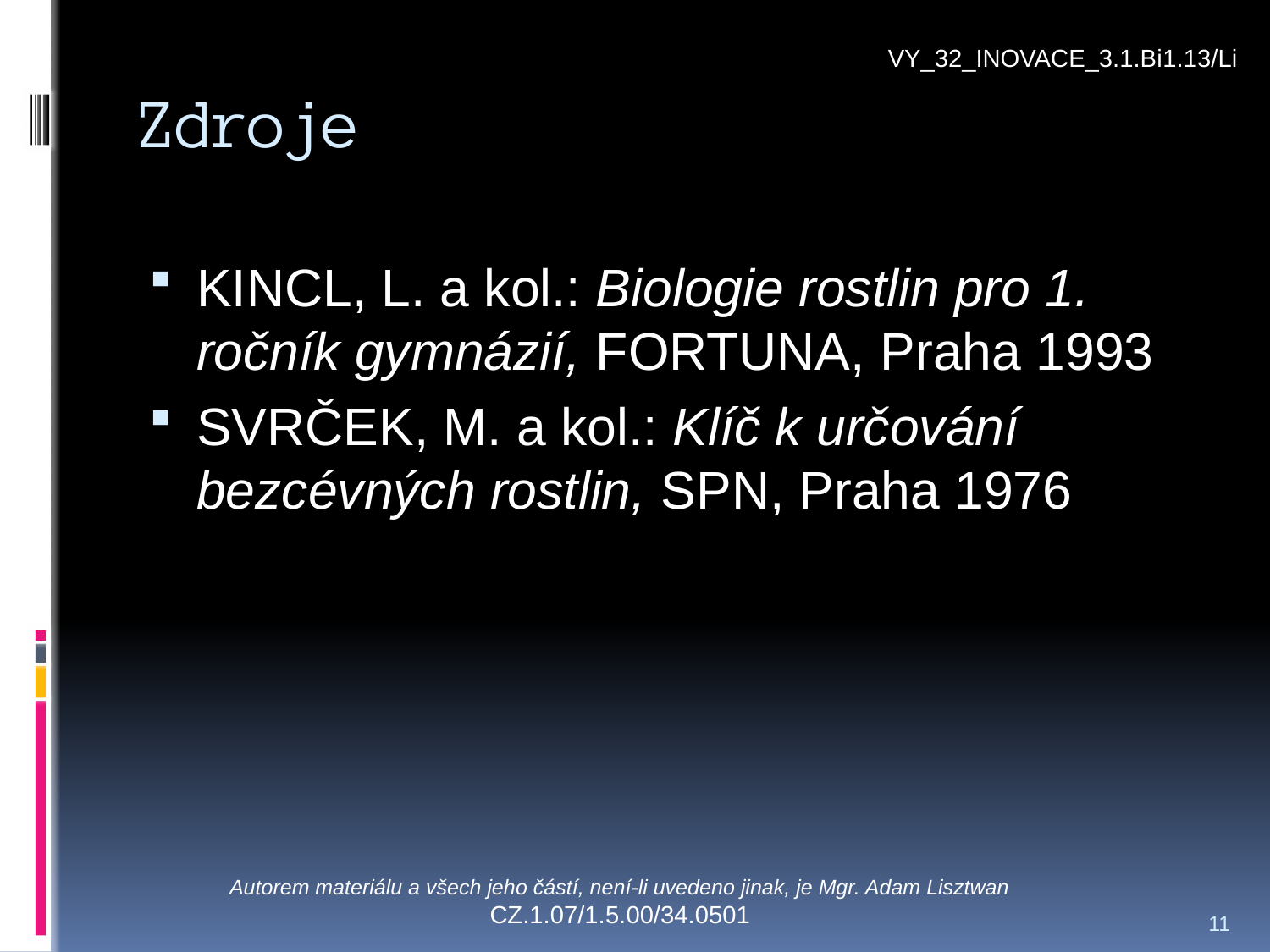

VY_32_INOVACE_3.1.Bi1.13/Li
# Zdroje
KINCL, L. a kol.: Biologie rostlin pro 1. ročník gymnázií, FORTUNA, Praha 1993
SVRČEK, M. a kol.: Klíč k určování bezcévných rostlin, SPN, Praha 1976
Autorem materiálu a všech jeho částí, není-li uvedeno jinak, je Mgr. Adam Lisztwan
CZ.1.07/1.5.00/34.0501
11